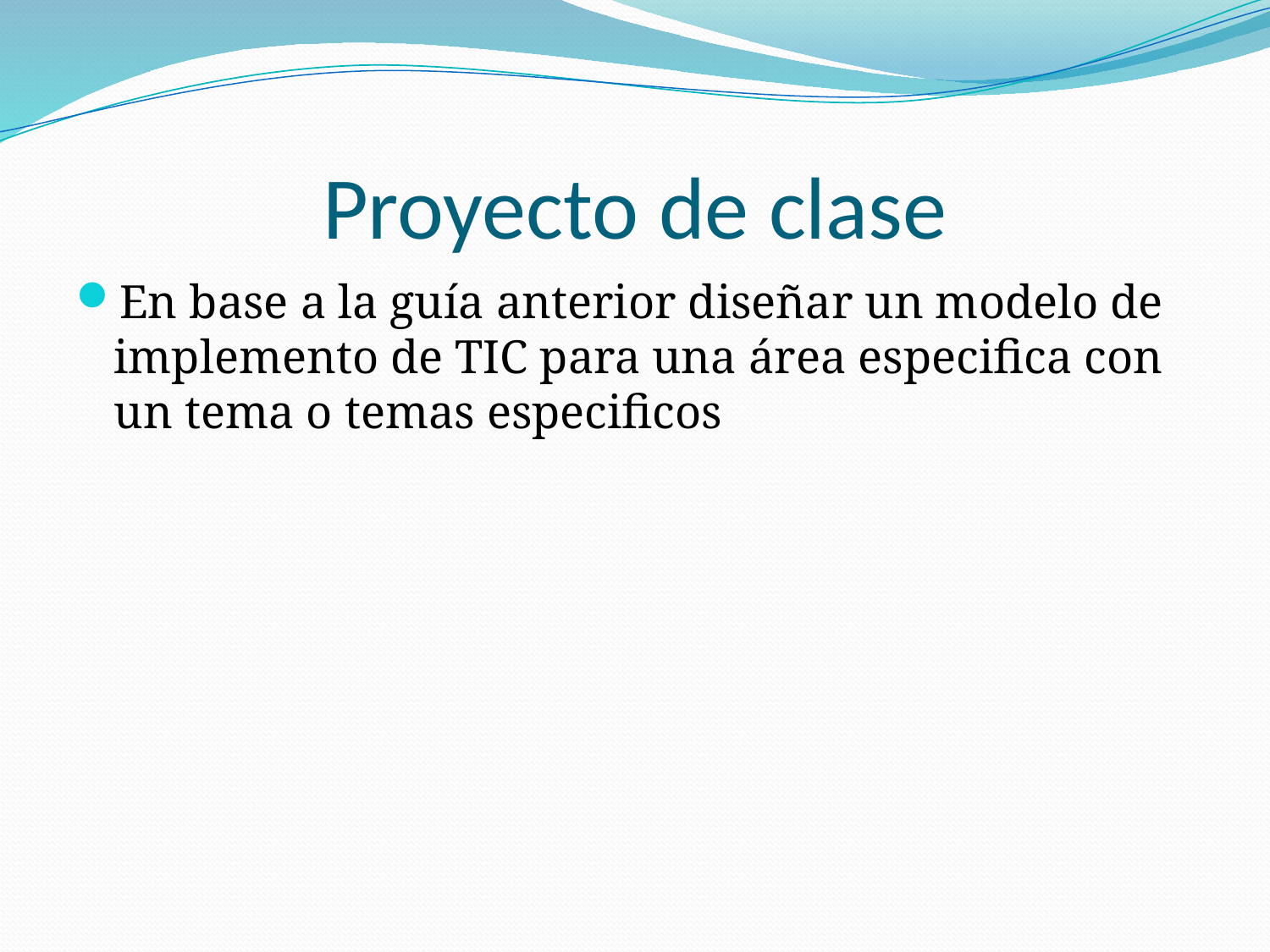

# Proyecto de clase
En base a la guía anterior diseñar un modelo de implemento de TIC para una área especifica con un tema o temas especificos